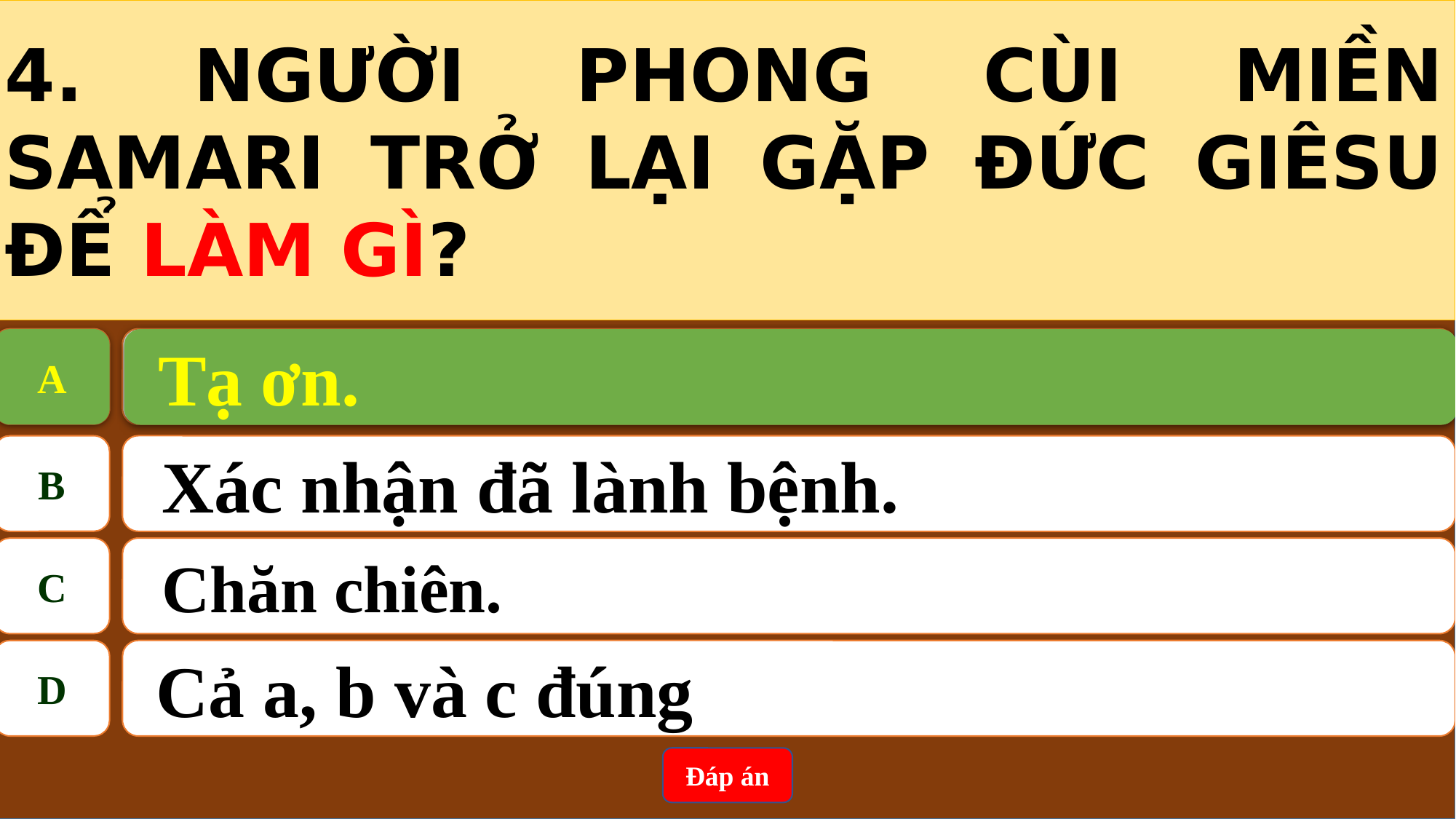

4. NGƯỜI PHONG CÙI MIỀN SAMARI TRỞ LẠI GẶP ĐỨC GIÊSU ĐỂ LÀM GÌ?
A
 Tạ ơn.
A
 Tạ ơn.
B
Xác nhận đã lành bệnh.
C
Chăn chiên.
D
 Cả a, b và c đúng
Đáp án